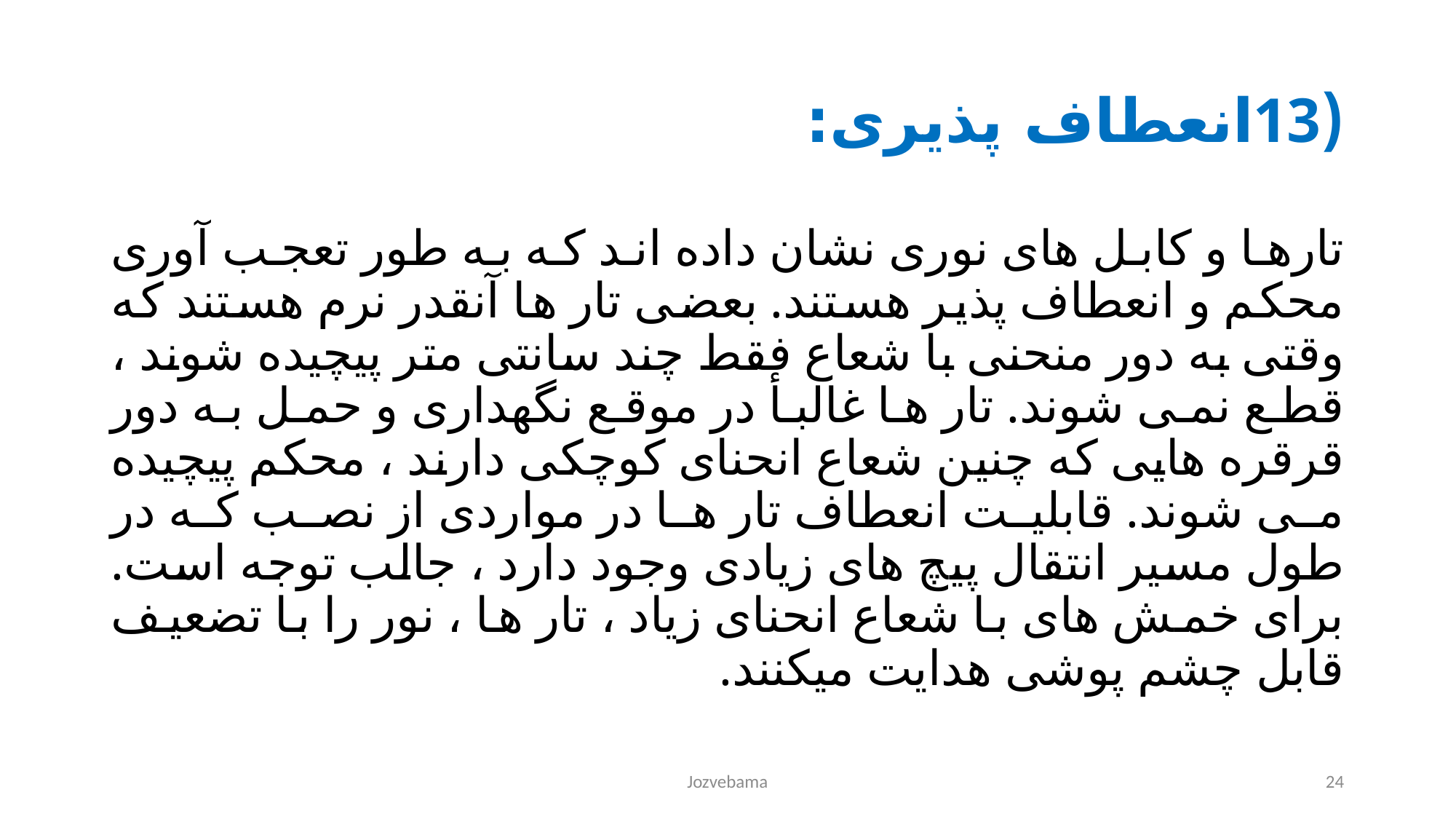

# (13انعطاف پذیری:
تارها و کابل های نوری نشان داده اند که به طور تعجب آوری محکم و انعطاف پذیر هستند. بعضی تار ها آنقدر نرم هستند که وقتی به دور منحنی با شعاع فقط چند سانتی متر پیچیده شوند ، قطع نمی شوند. تار ها غالبأ در موقع نگهداری و حمل به دور قرقره هایی که چنین شعاع انحنای کوچکی دارند ، محکم پیچیده می شوند. قابلیت انعطاف تار ها در مواردی از نصب که در طول مسیر انتقال پیچ های زیادی وجود دارد ، جالب توجه است. برای خمش های با شعاع انحنای زیاد ، تار ها ، نور را با تضعیف قابل چشم پوشی هدایت میکنند.
Jozvebama
24